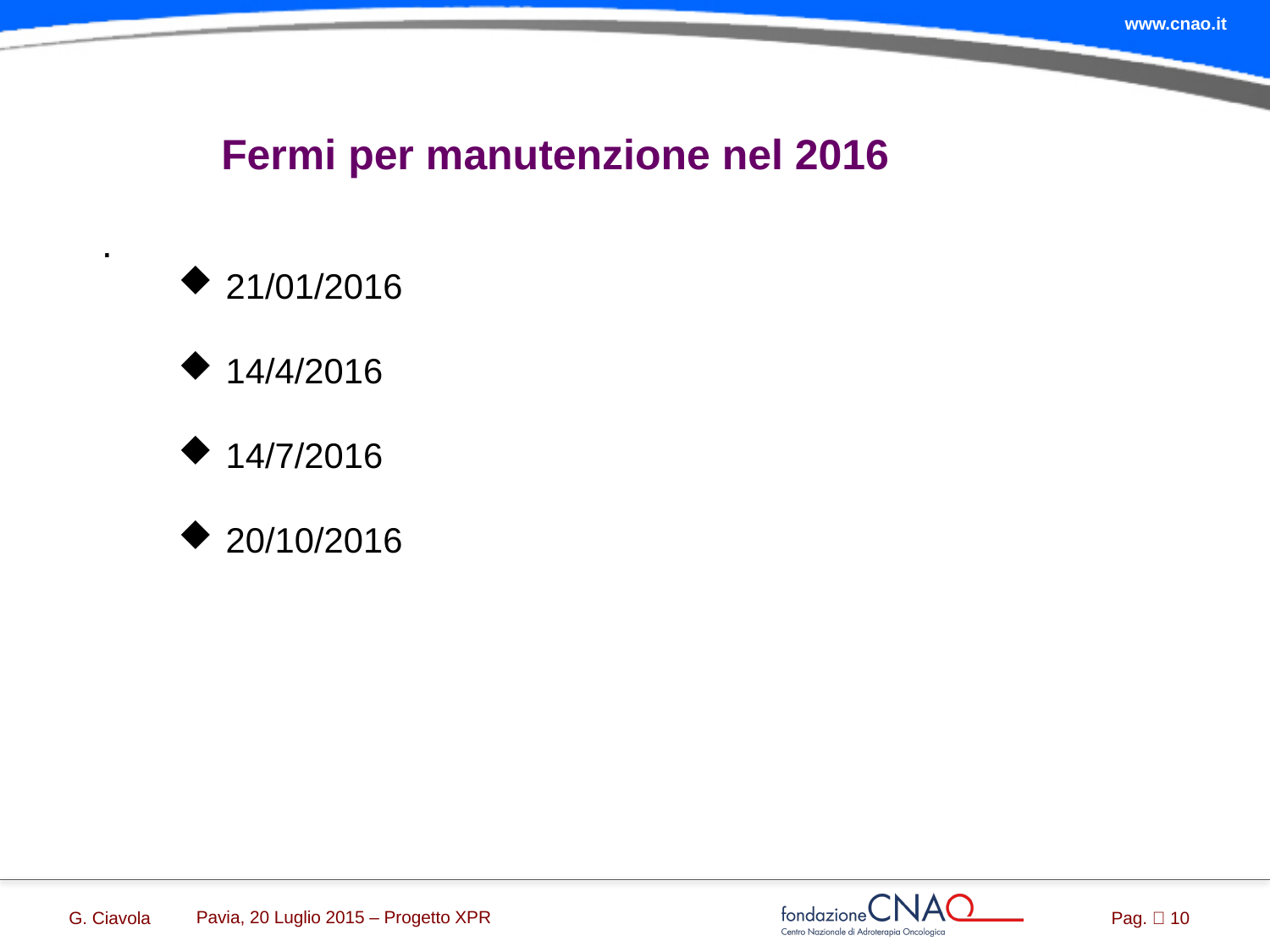

# Fermi per manutenzione nel 2016
.
21/01/2016

14/4/2016

14/7/2016

20/10/2016